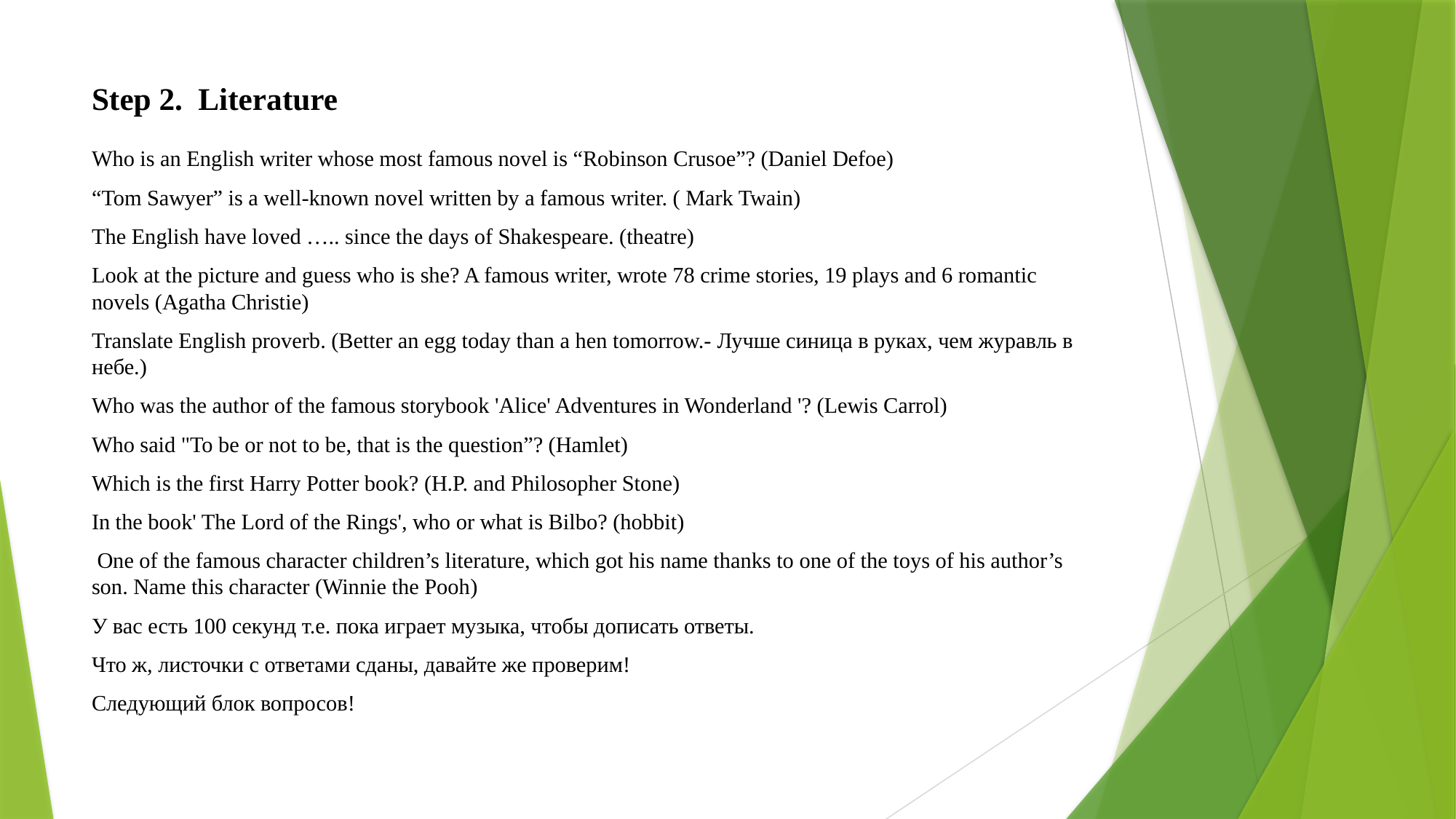

# Step 2.  Literature
Who is an English writer whose most famous novel is “Robinson Crusoe”? (Daniel Defoe)
“Tom Sawyer” is a well-known novel written by a famous writer. ( Mark Twain)
The English have loved ….. since the days of Shakespeare. (theatre)
Look at the picture and guess who is she? A famous writer, wrote 78 crime stories, 19 plays and 6 romantic novels (Agatha Christie)
Translate English proverb. (Better an egg today than a hen tomorrow.- Лучше синица в руках, чем журавль в небе.)
Who was the author of the famous storybook 'Alice' Adventures in Wonderland '? (Lewis Carrol)
Who said "To be or not to be, that is the question”? (Hamlet)
Which is the first Harry Potter book? (H.P. and Philosopher Stone)
In the book' The Lord of the Rings', who or what is Bilbo? (hobbit)
 One of the famous character children’s literature, which got his name thanks to one of the toys of his author’s son. Name this character (Winnie the Pooh)
У вас есть 100 секунд т.е. пока играет музыка, чтобы дописать ответы.
Что ж, листочки с ответами сданы, давайте же проверим!
Следующий блок вопросов!